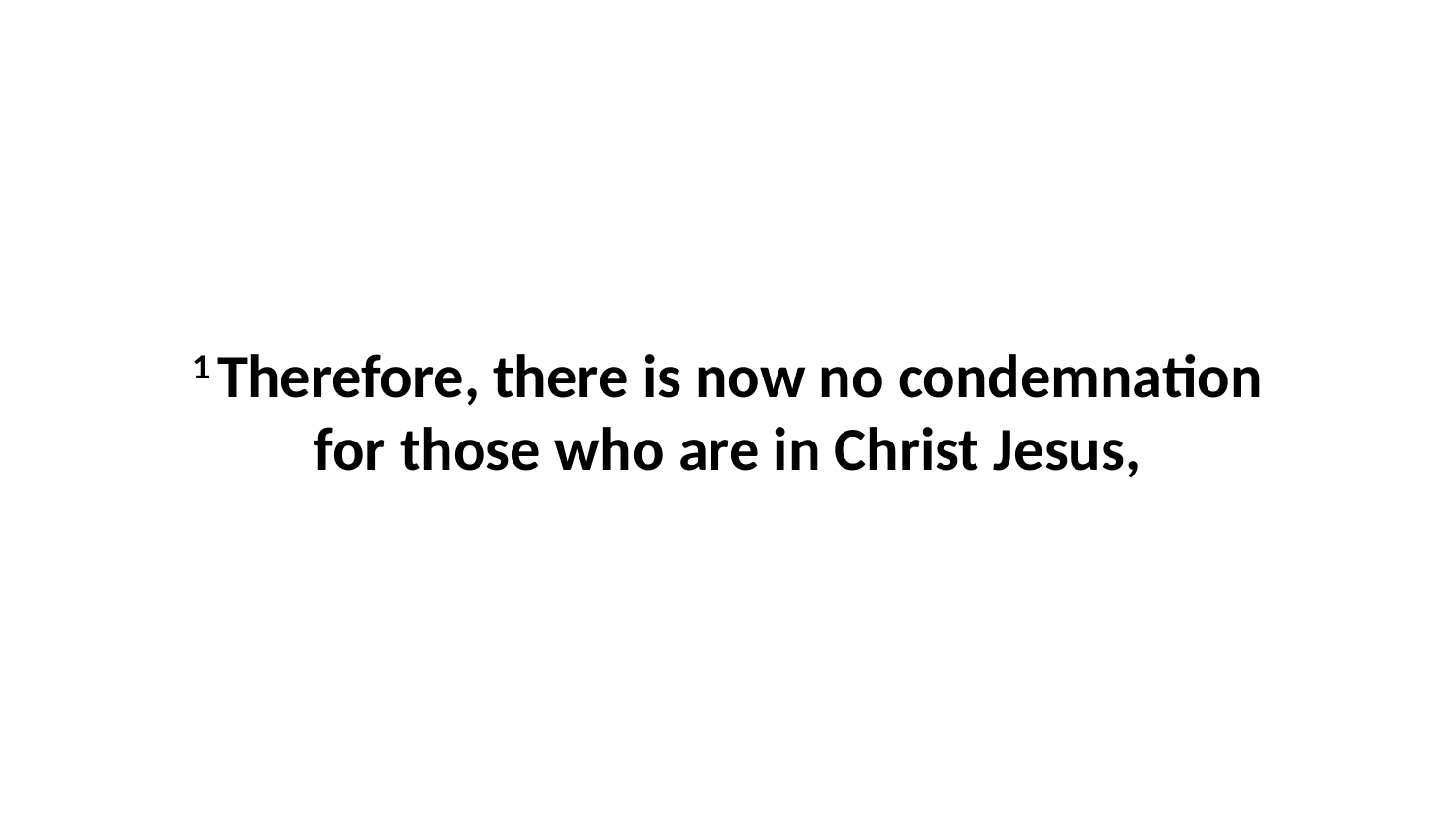

1 Therefore, there is now no condemnation for those who are in Christ Jesus,